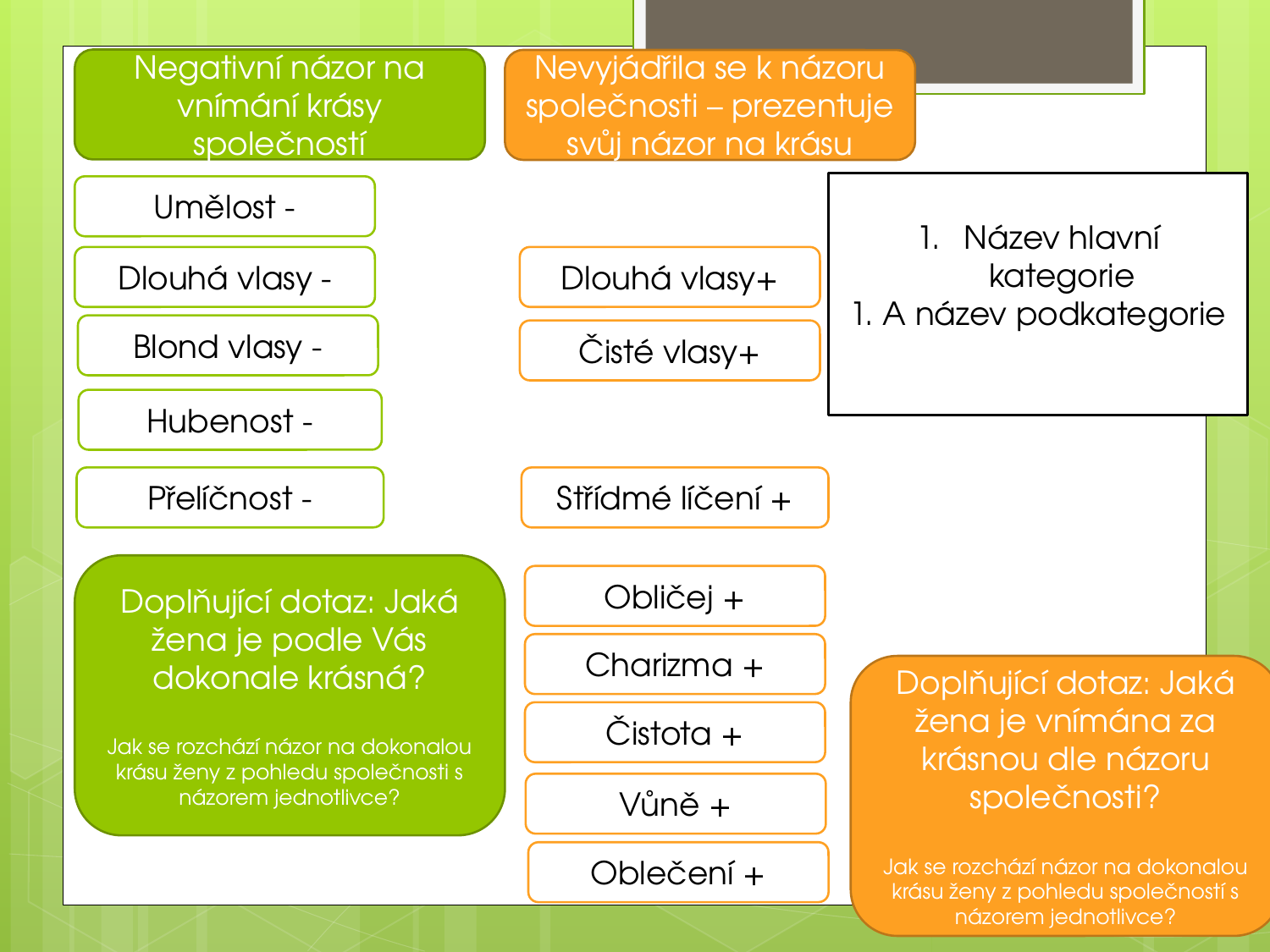

Negativní názor na vnímání krásy společností
Nevyjádřila se k názoru společnosti – prezentuje svůj názor na krásu
Název hlavní kategorie
1. A název podkategorie

Umělost -
Dlouhá vlasy -
Dlouhá vlasy+
Blond vlasy -
Čisté vlasy+
Hubenost -
Přelíčnost -
Střídmé líčení +
Doplňující dotaz: Jaká žena je podle Vás dokonale krásná?

Jak se rozchází názor na dokonalou krásu ženy z pohledu společnosti s názorem jednotlivce?
Obličej +
Charizma +
Doplňující dotaz: Jaká žena je vnímána za krásnou dle názoru společnosti?

Jak se rozchází názor na dokonalou krásu ženy z pohledu společností s názorem jednotlivce?
Čistota +
Vůně +
Oblečení +